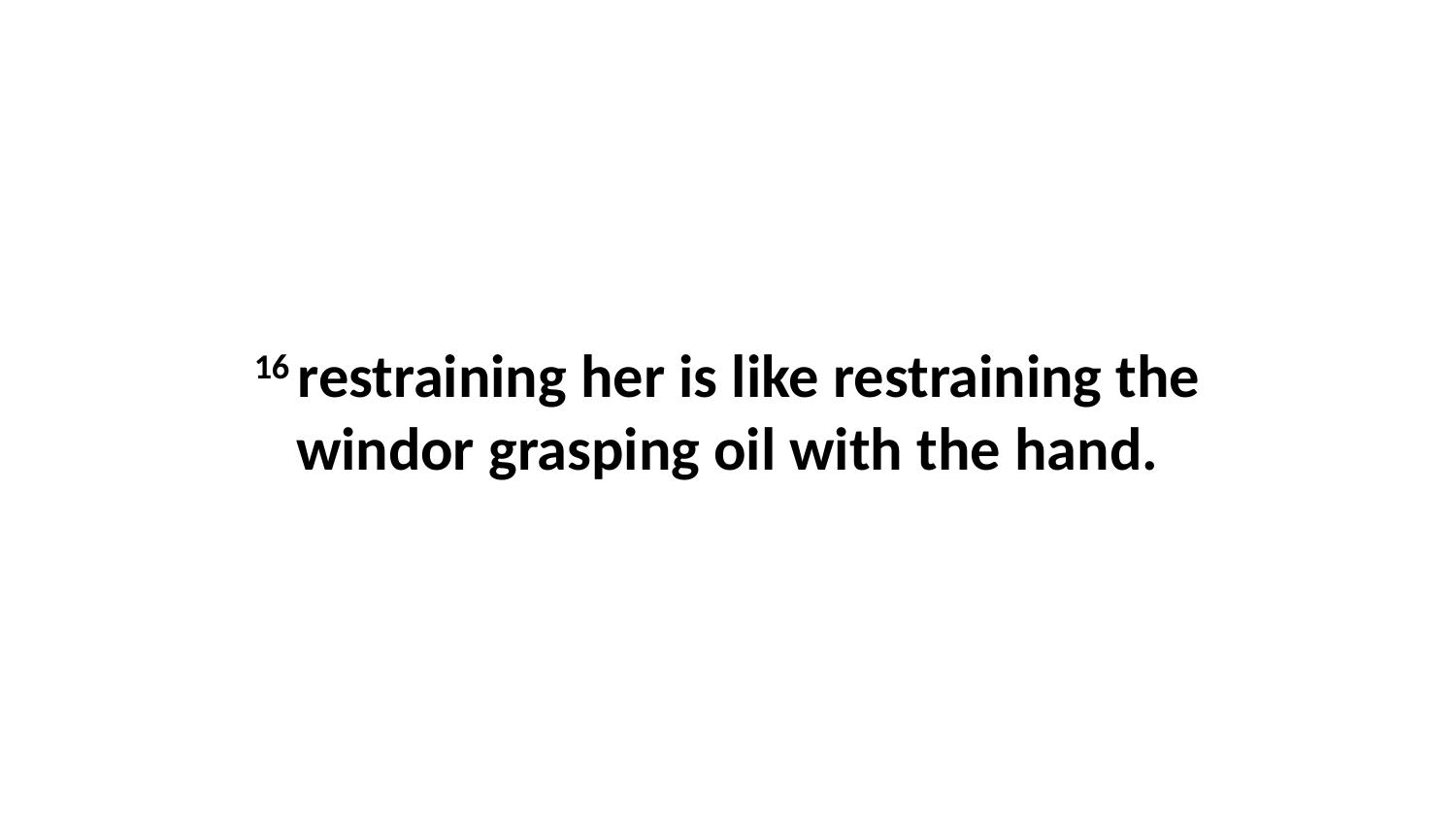

16 restraining her is like restraining the windor grasping oil with the hand.